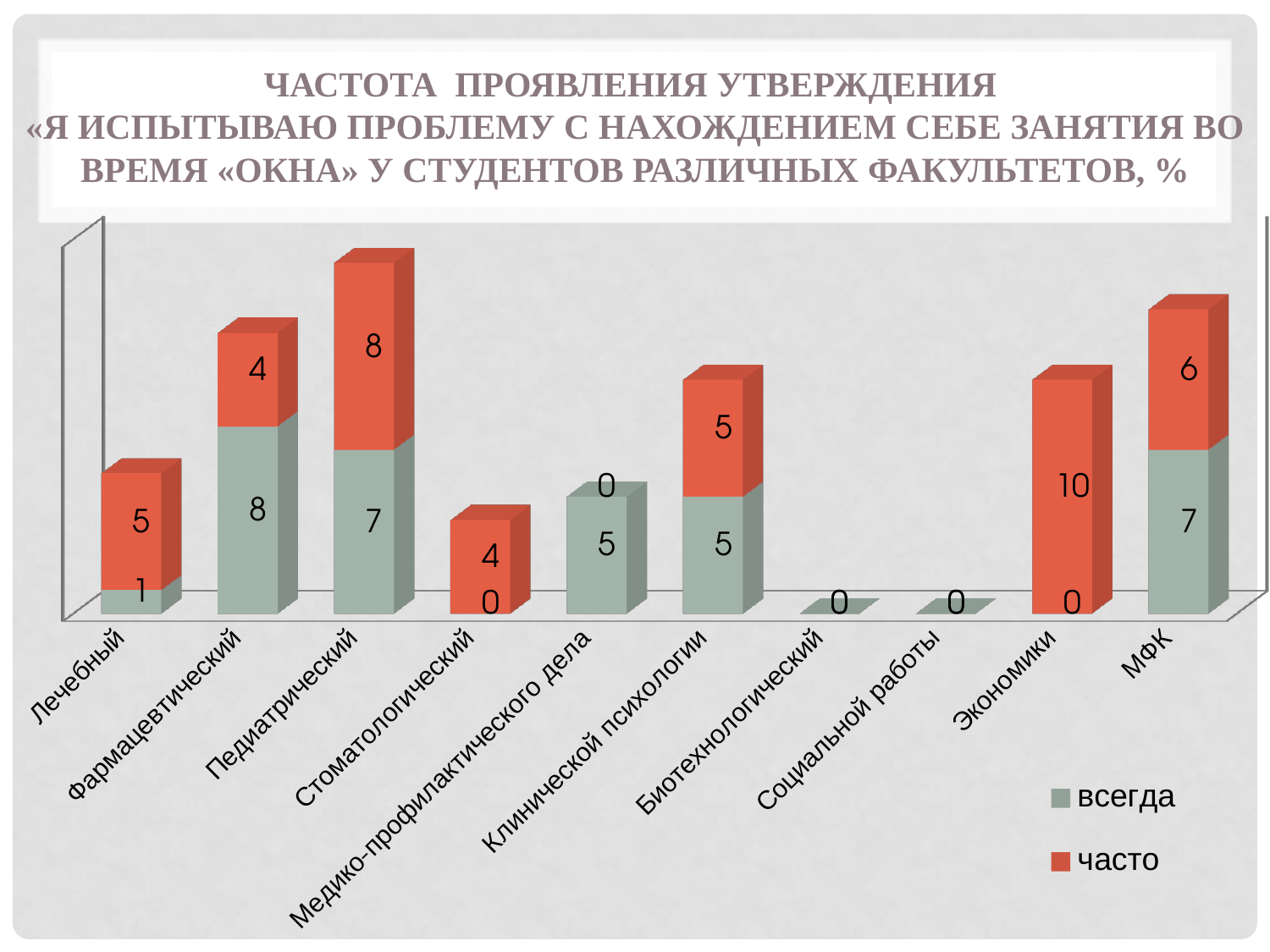

# Частота  проявления утверждения «Я испытываю проблему с нахождением себе занятия во время «окна» у студентов различных факультетов, %

[unsupported chart]